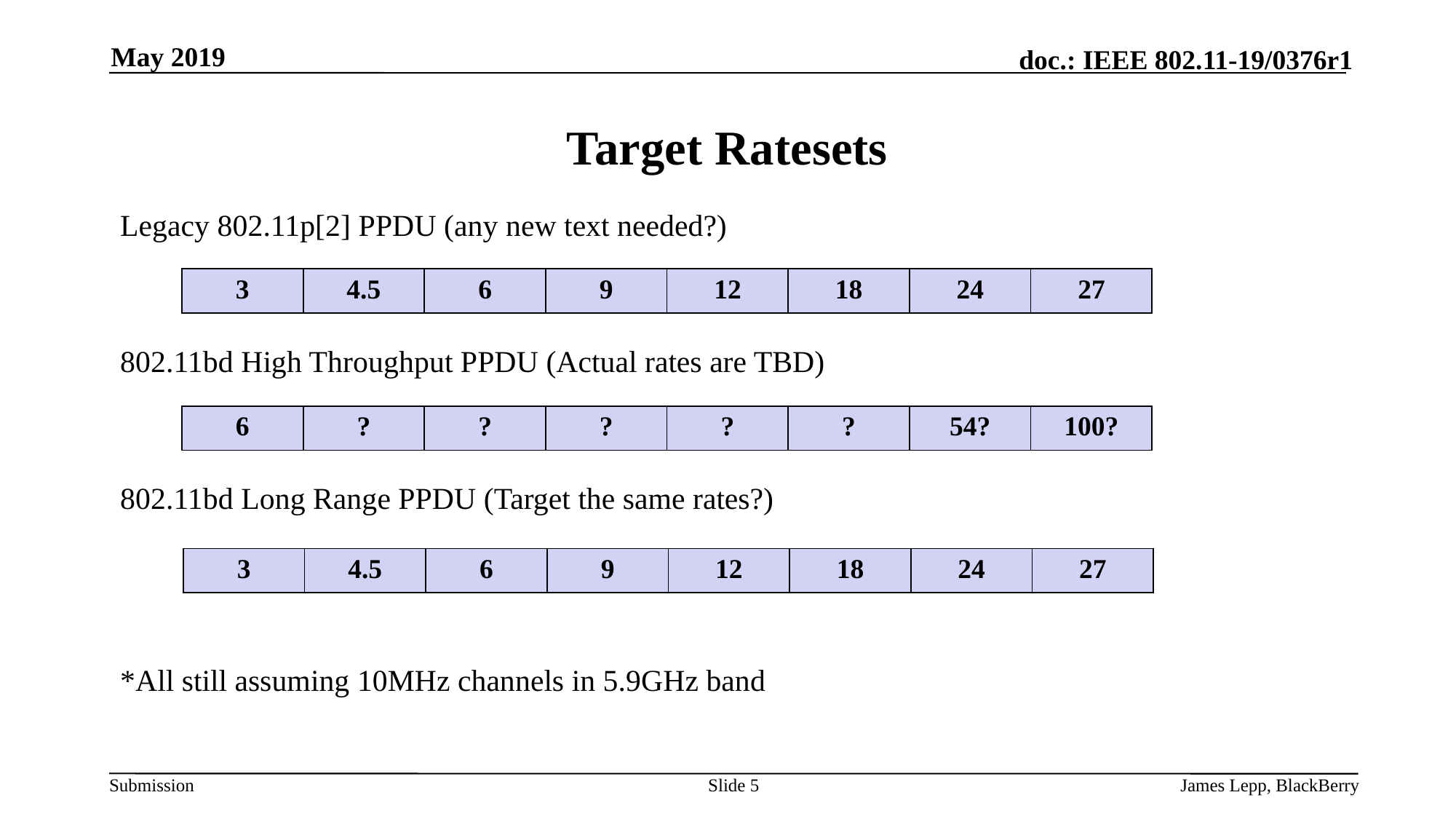

May 2019
# Target Ratesets
Legacy 802.11p[2] PPDU (any new text needed?)

802.11bd High Throughput PPDU (Actual rates are TBD)

802.11bd Long Range PPDU (Target the same rates?)

*All still assuming 10MHz channels in 5.9GHz band
| 3 | 4.5 | 6 | 9 | 12 | 18 | 24 | 27 |
| --- | --- | --- | --- | --- | --- | --- | --- |
| 6 | ? | ? | ? | ? | ? | 54? | 100? |
| --- | --- | --- | --- | --- | --- | --- | --- |
| 3 | 4.5 | 6 | 9 | 12 | 18 | 24 | 27 |
| --- | --- | --- | --- | --- | --- | --- | --- |
Slide 5
James Lepp, BlackBerry